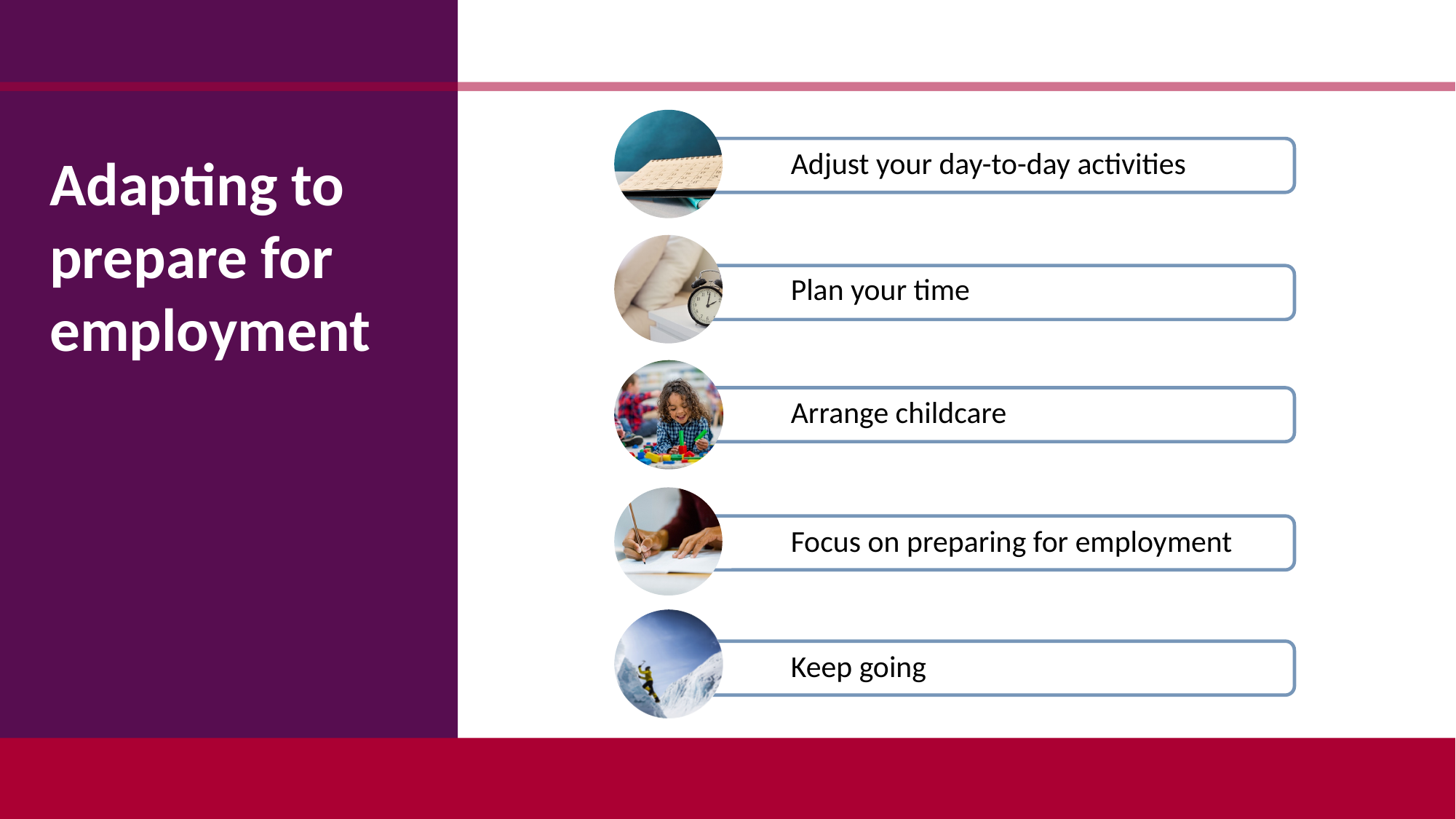

Adjust your day-to-day activities
Adapting to prepare for
employment

Plan your time

Arrange childcare

Focus on preparing for employment

Keep going